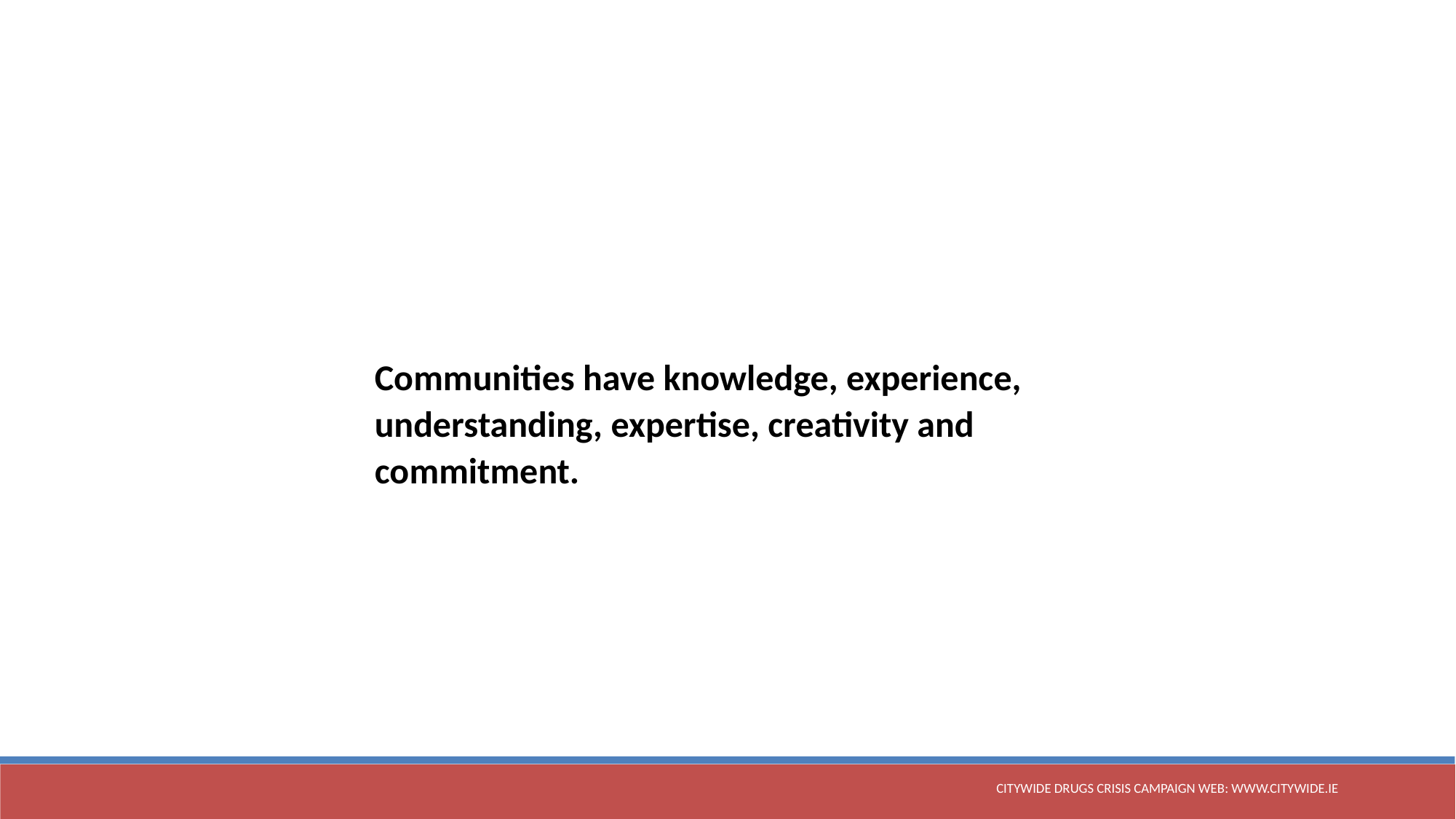

Communities have knowledge, experience, understanding, expertise, creativity and commitment.
CityWide Drugs Crisis Campaign web: www.citywide.ie